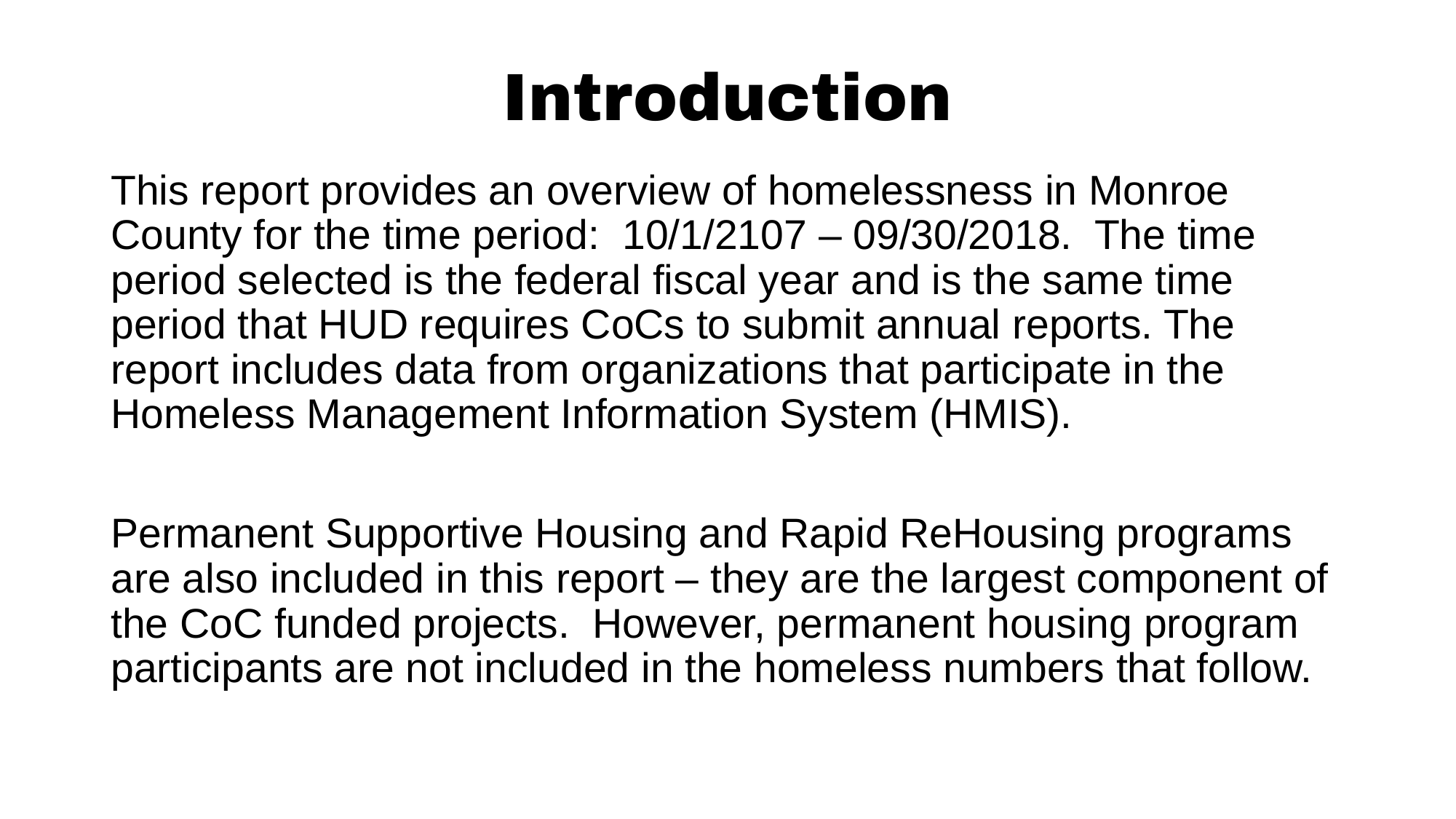

# Introduction
This report provides an overview of homelessness in Monroe County for the time period:  10/1/2107 – 09/30/2018.  The time period selected is the federal fiscal year and is the same time period that HUD requires CoCs to submit annual reports. The report includes data from organizations that participate in the Homeless Management Information System (HMIS).

Permanent Supportive Housing and Rapid ReHousing programs are also included in this report – they are the largest component of the CoC funded projects.  However, permanent housing program participants are not included in the homeless numbers that follow.